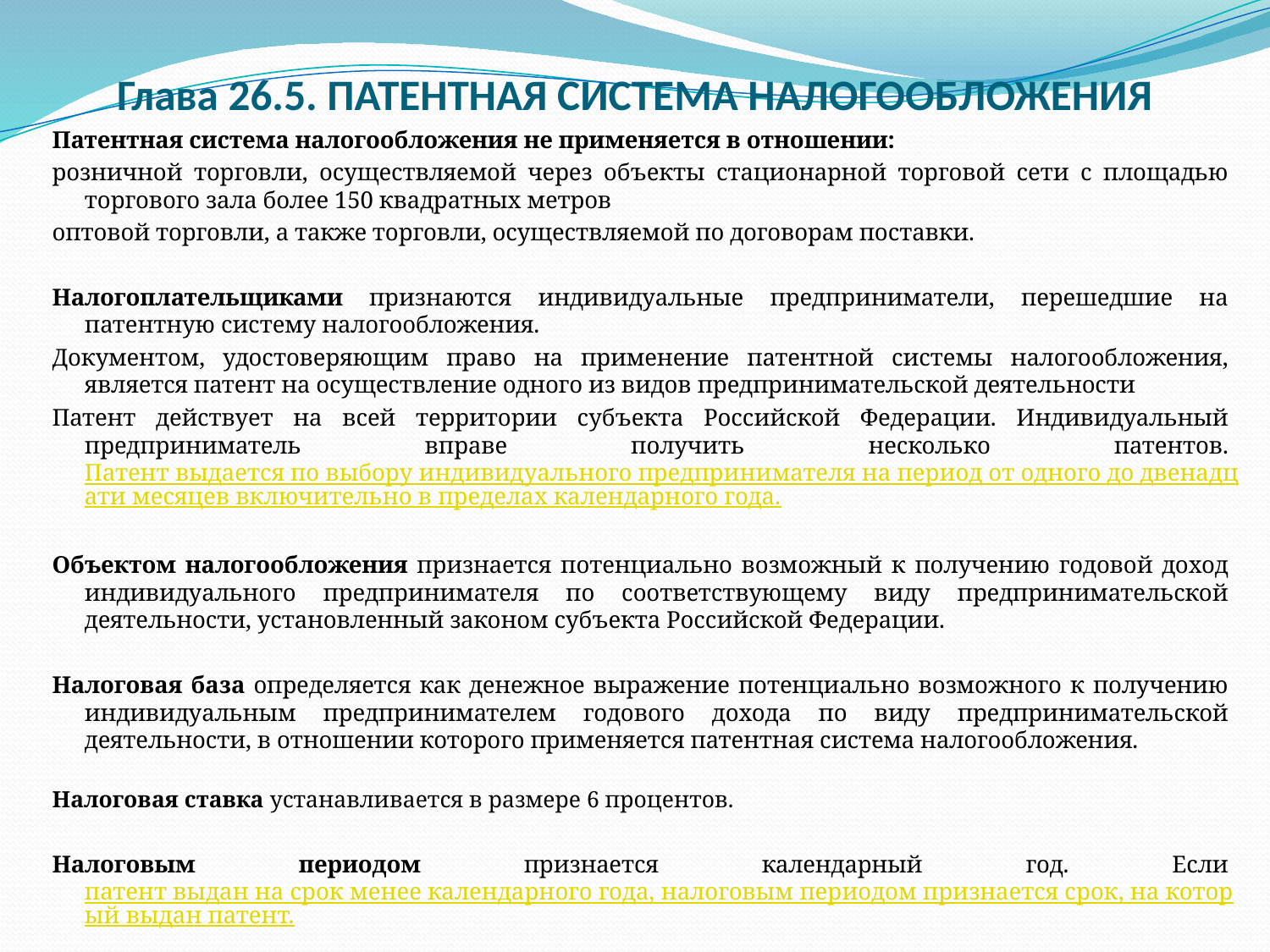

# Глава 26.5. ПАТЕНТНАЯ СИСТЕМА НАЛОГООБЛОЖЕНИЯ
Патентная система налогообложения не применяется в отношении:
розничной торговли, осуществляемой через объекты стационарной торговой сети с площадью торгового зала более 150 квадратных метров
оптовой торговли, а также торговли, осуществляемой по договорам поставки.

Налогоплательщиками признаются индивидуальные предприниматели, перешедшие на патентную систему налогообложения.
Документом, удостоверяющим право на применение патентной системы налогообложения, является патент на осуществление одного из видов предпринимательской деятельности
Патент действует на всей территории субъекта Российской Федерации. Индивидуальный предприниматель вправе получить несколько патентов. Патент выдается по выбору индивидуального предпринимателя на период от одного до двенадцати месяцев включительно в пределах календарного года.

Объектом налогообложения признается потенциально возможный к получению годовой доход индивидуального предпринимателя по соответствующему виду предпринимательской деятельности, установленный законом субъекта Российской Федерации.

Налоговая база определяется как денежное выражение потенциально возможного к получению индивидуальным предпринимателем годового дохода по виду предпринимательской деятельности, в отношении которого применяется патентная система налогообложения.

Налоговая ставка устанавливается в размере 6 процентов.

Налоговым периодом признается календарный год. Если патент выдан на срок менее календарного года, налоговым периодом признается срок, на который выдан патент.